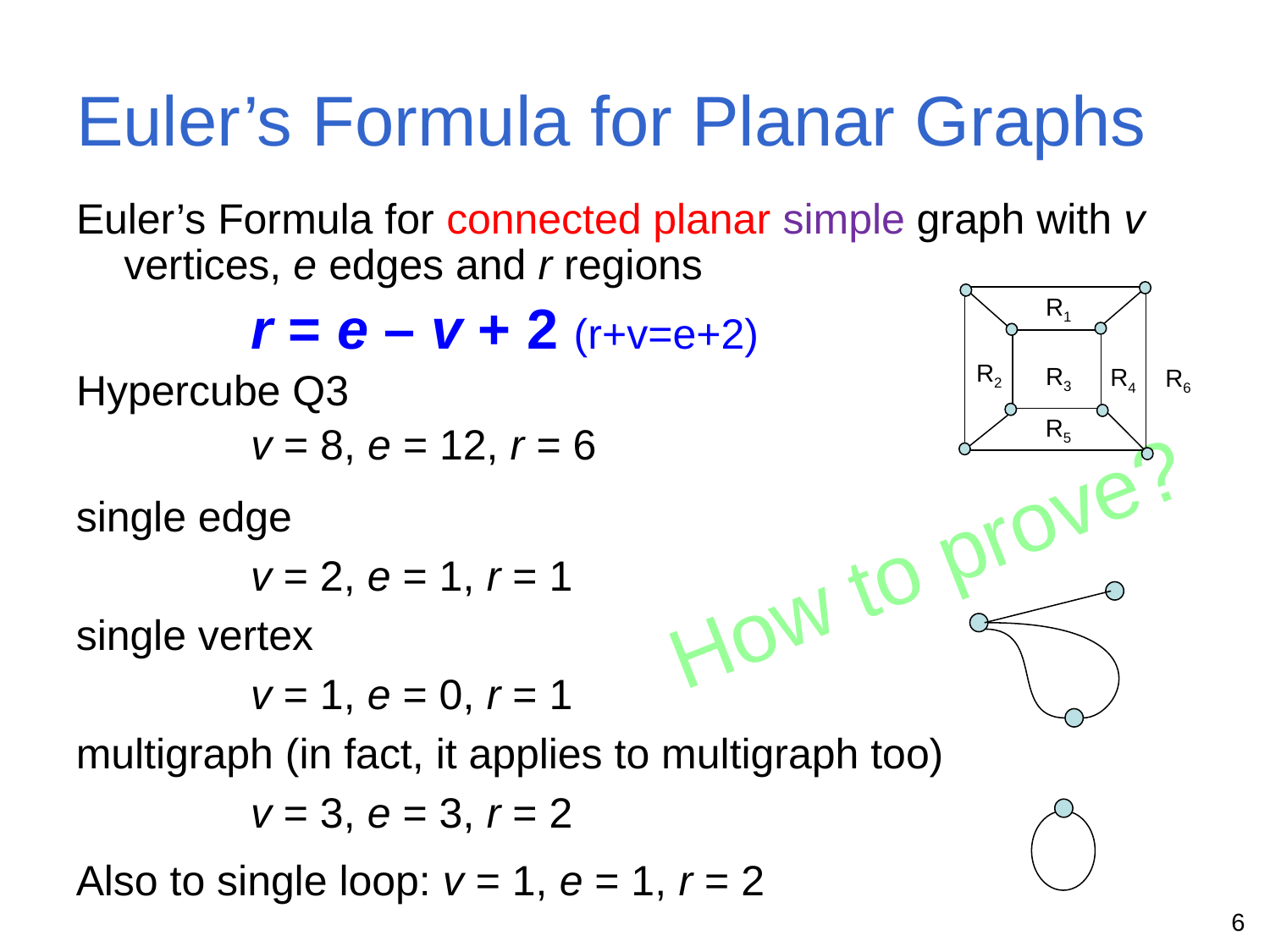

# Euler’s Formula for Planar Graphs
Euler’s Formula for connected planar simple graph with v vertices, e edges and r regions
		r = e – v + 2
Hypercube Q3
		v = 8, e = 12, r = 6

R1

R2
R3
R4
R6

R5

(r+v=e+2)
single edge
		v = 2, e = 1, r = 1
single vertex
		v = 1, e = 0, r = 1
multigraph (in fact, it applies to multigraph too)
		v = 3, e = 3, r = 2
How to prove?

Also to single loop: v = 1, e = 1, r = 2